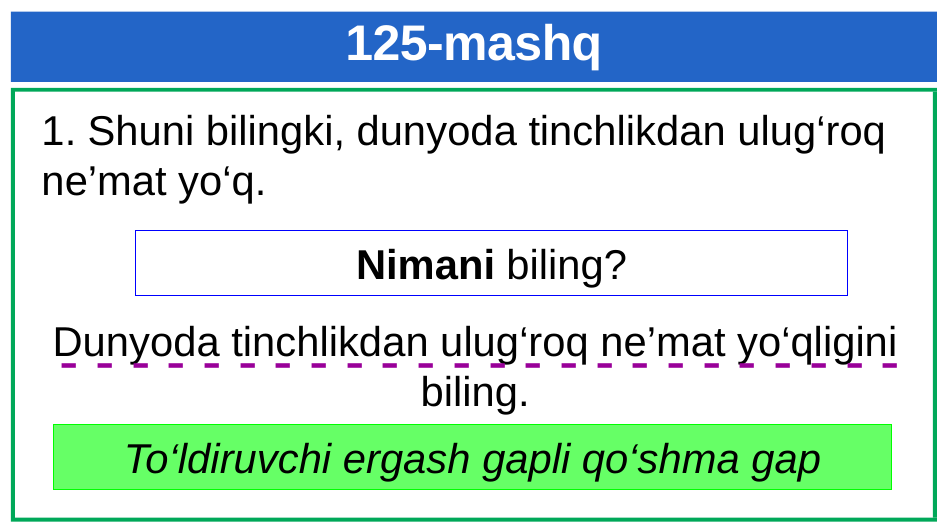

# 125-mashq
1. Shuni bilingki, dunyoda tinchlikdan ulug‘roq ne’mat yo‘q.
Nimani biling?
Dunyoda tinchlikdan ulug‘roq ne’mat yo‘qligini biling.
- - - - - - - - - - - - - - - - - - - - - - - -
To‘ldiruvchi ergash gapli qo‘shma gap